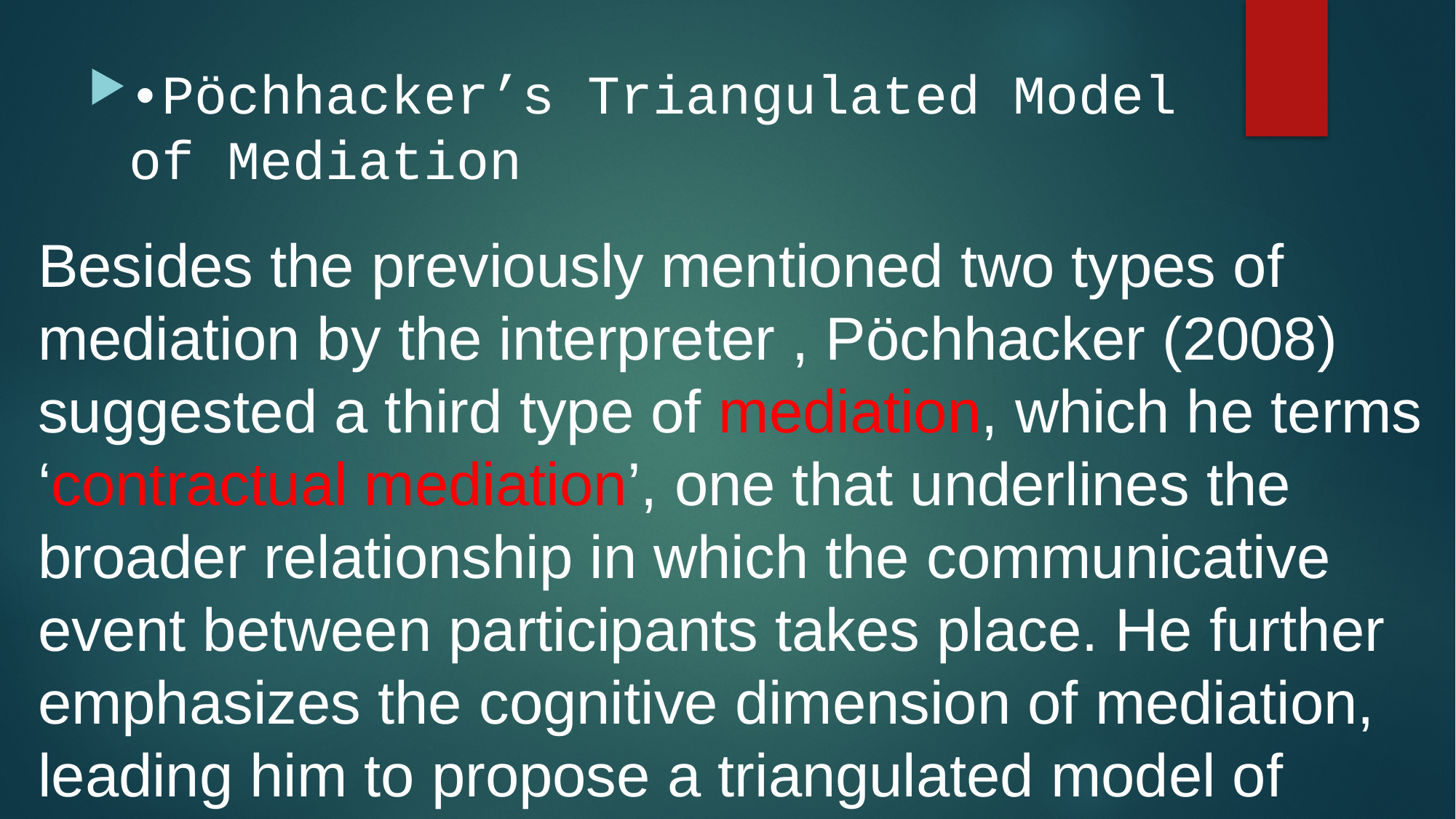

# •Pöchhacker’s Triangulated Model of Mediation
Besides the previously mentioned two types of mediation by the interpreter , Pöchhacker (2008) suggested a third type of mediation, which he terms ‘contractual mediation’, one that underlines the broader relationship in which the communicative event between participants takes place. He further emphasizes the cognitive dimension of mediation, leading him to propose a triangulated model of mediation, consisting of cognitive, contractual and intercultural dimensions as its three corners